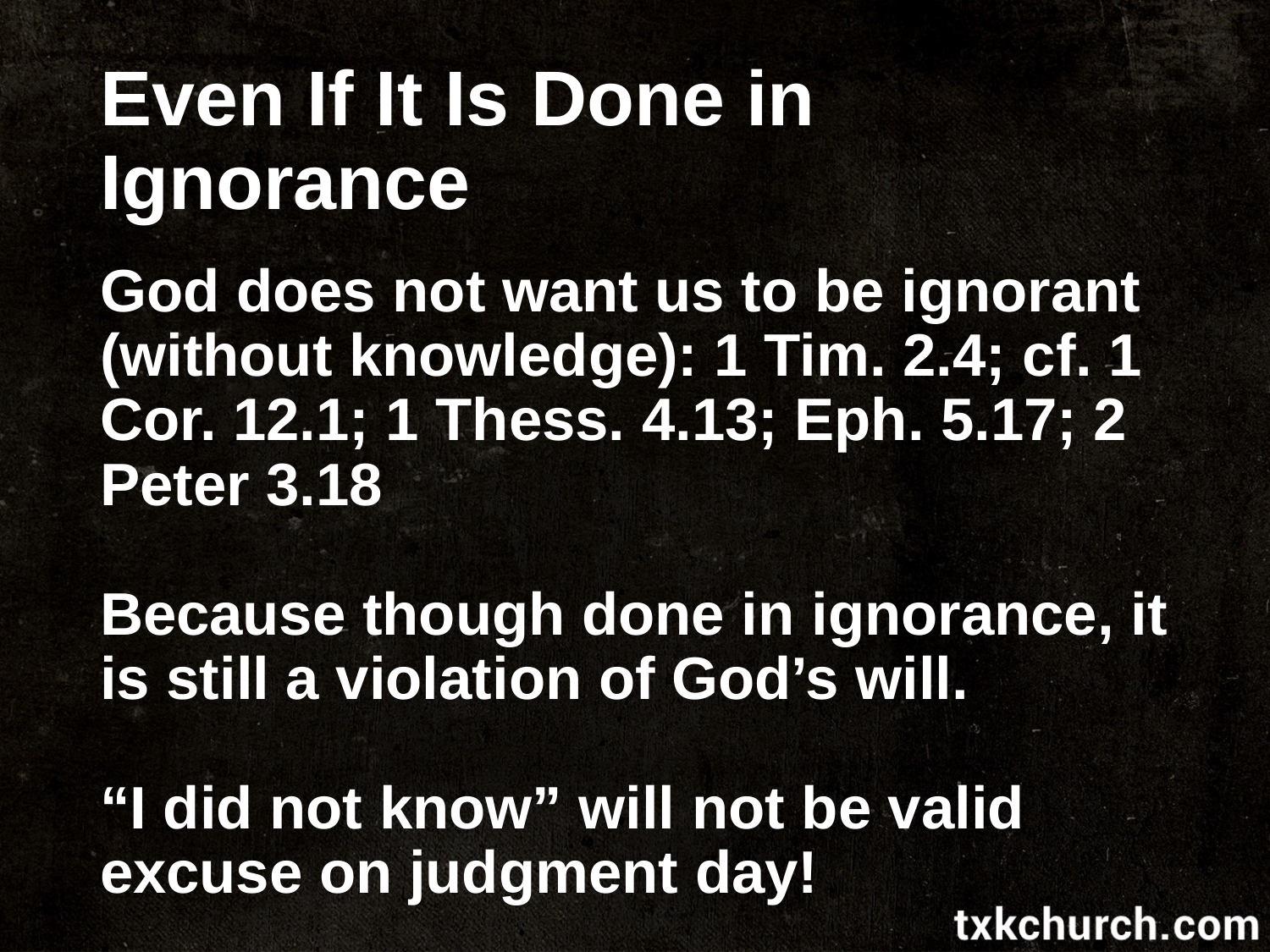

# Even If It Is Done in Ignorance
God does not want us to be ignorant (without knowledge): 1 Tim. 2.4; cf. 1 Cor. 12.1; 1 Thess. 4.13; Eph. 5.17; 2 Peter 3.18

Because though done in ignorance, it is still a violation of God’s will.

“I did not know” will not be valid excuse on judgment day!